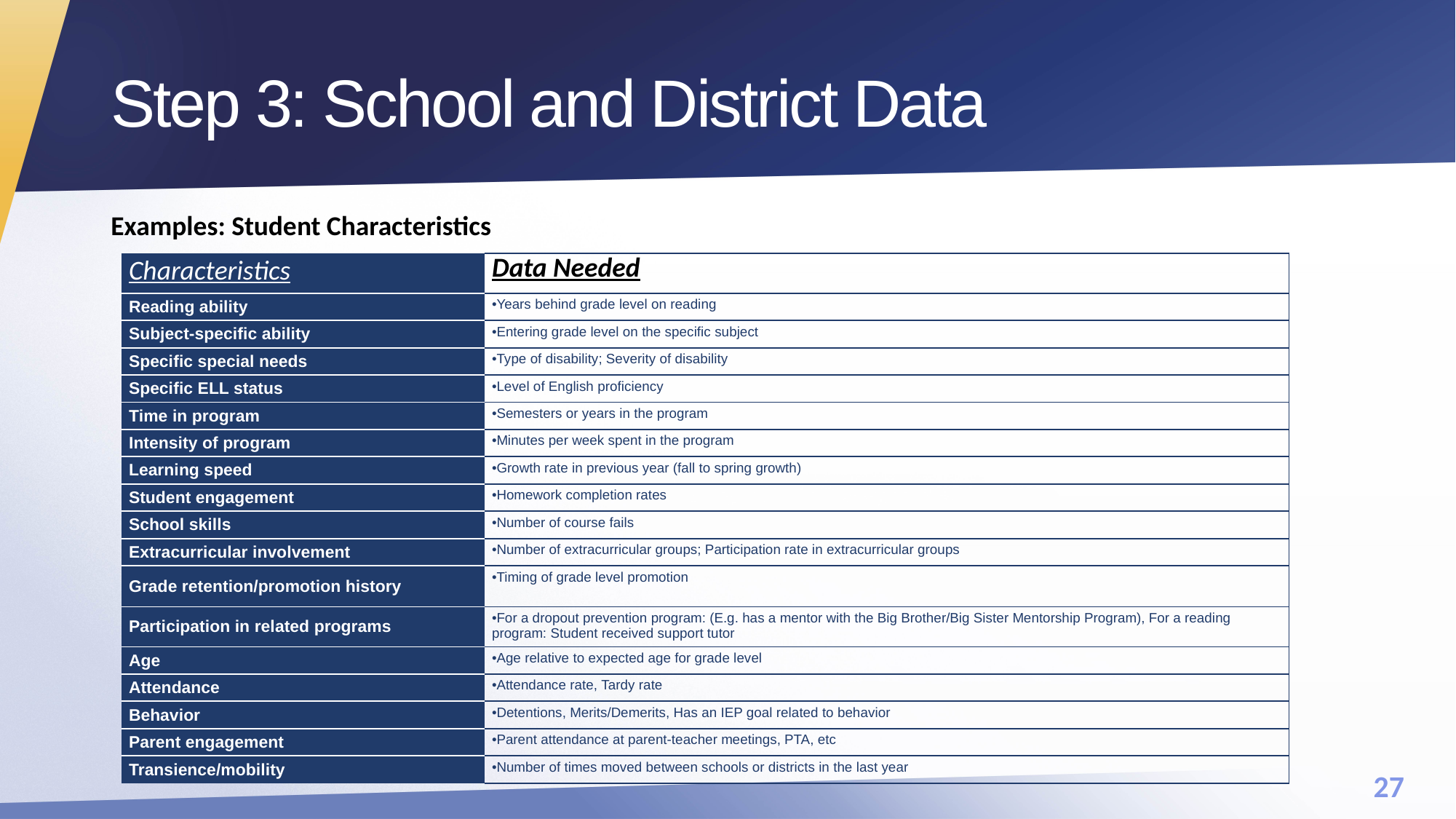

# Step 3: School and District Data
Examples: Student Characteristics
Characteristics

| Characteristics | Data Needed |
| --- | --- |
| Reading ability​ | Years behind grade level on reading​ |
| Subject-specific ability​ | Entering grade level on the specific subject​ |
| Specific special needs​ | Type of disability; Severity of disability ​ |
| Specific ELL status ​ | Level of English proficiency​ |
| Time in program​ | Semesters or years in the program​ |
| Intensity of program​ | Minutes per week spent in the program​ |
| Learning speed ​ | Growth rate in previous year (fall to spring growth) ​ |
| Student engagement​ | Homework completion rates​ |
| School skills​ | Number of course fails​ |
| Extracurricular involvement​ | Number of extracurricular groups; Participation rate in extracurricular groups​ |
| Grade retention/promotion history​ | Timing of grade level promotion​ |
| Participation in related programs​ | For a dropout prevention program: (E.g. has a mentor with the Big Brother/Big Sister Mentorship Program), For a reading program: Student received support tutor​ |
| Age​ | Age relative to expected age for grade level​ |
| Attendance​ | Attendance rate, Tardy rate ​ |
| Behavior​ | Detentions, Merits/Demerits, Has an IEP goal related to behavior​ |
| Parent engagement​ | Parent attendance at parent-teacher meetings, PTA, etc​ |
| Transience/mobility​ | Number of times moved between schools or districts in the last year​ |